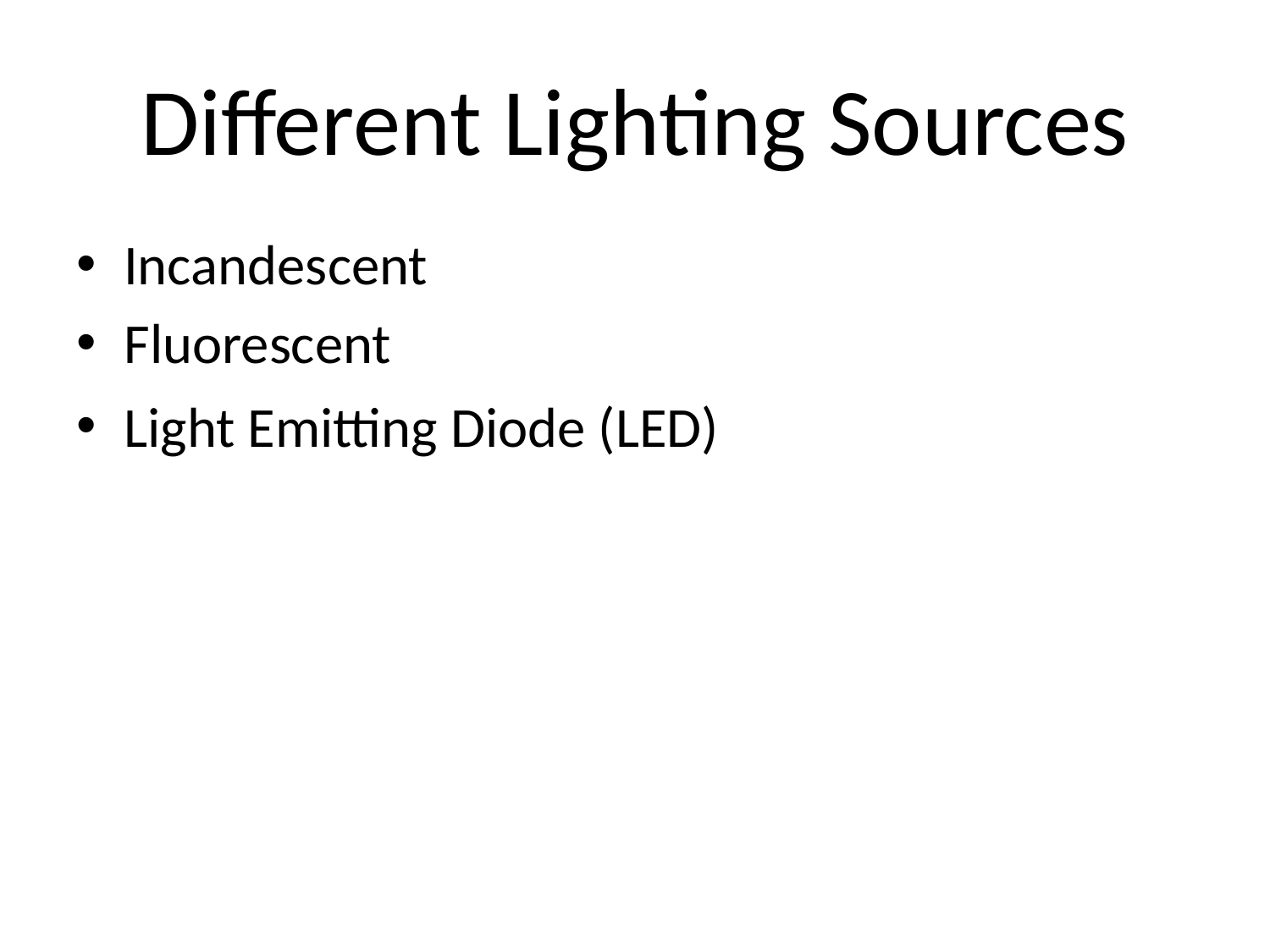

# Different Lighting Sources
Incandescent
Fluorescent
Light Emitting Diode (LED)